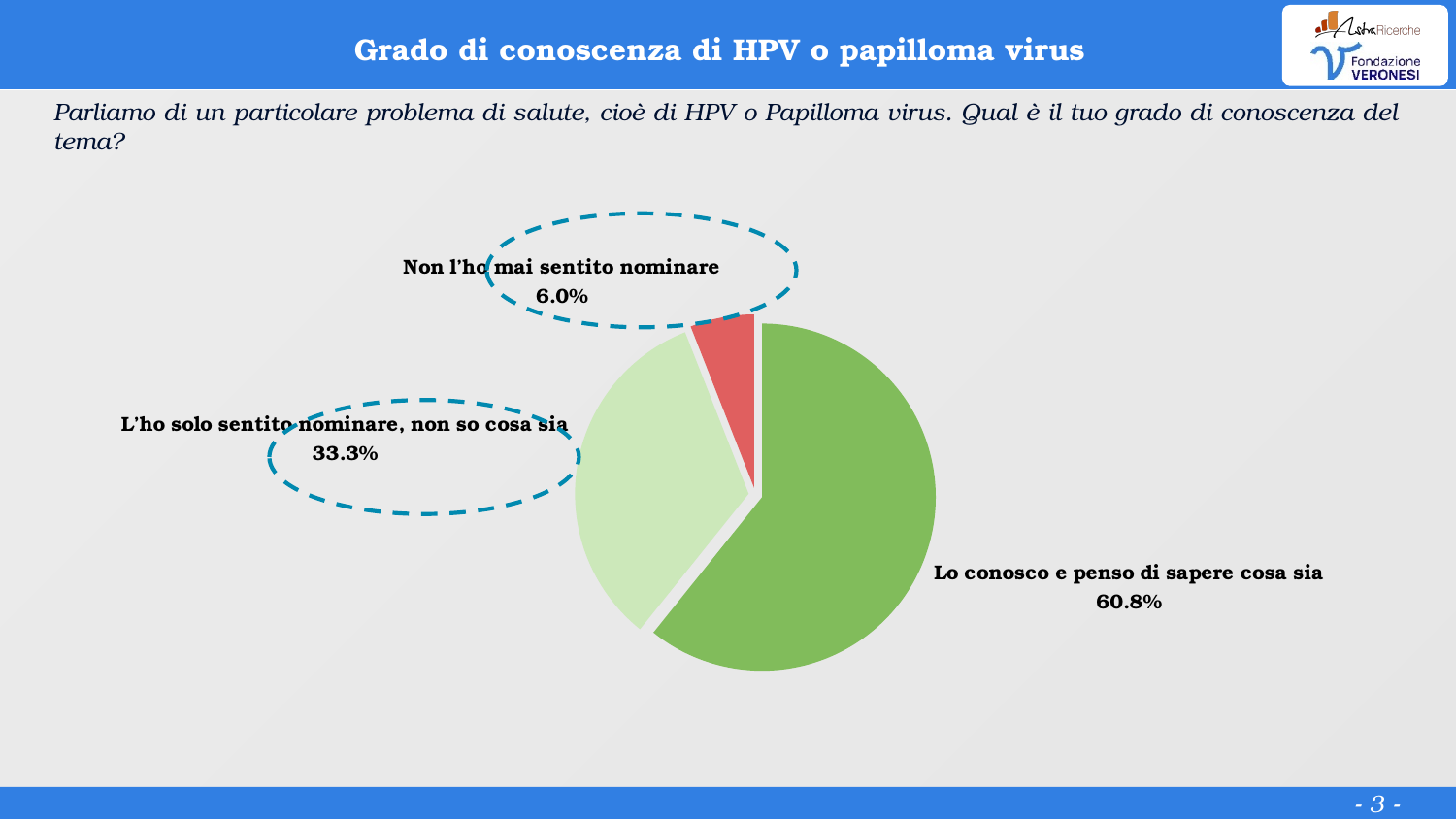

# Grado di conoscenza di HPV o papilloma virus
Parliamo di un particolare problema di salute, cioè di HPV o Papilloma virus. Qual è il tuo grado di conoscenza del tema?

### Chart

| Category |  |
|---|---|
| Lo conosco e penso di sapere cosa sia | 0.6076 |
| L’ho solo sentito nominare, non so cosa sia | 0.33270000000000005 |
| Non l’ho mai sentito nominare | 0.059699999999999996 |